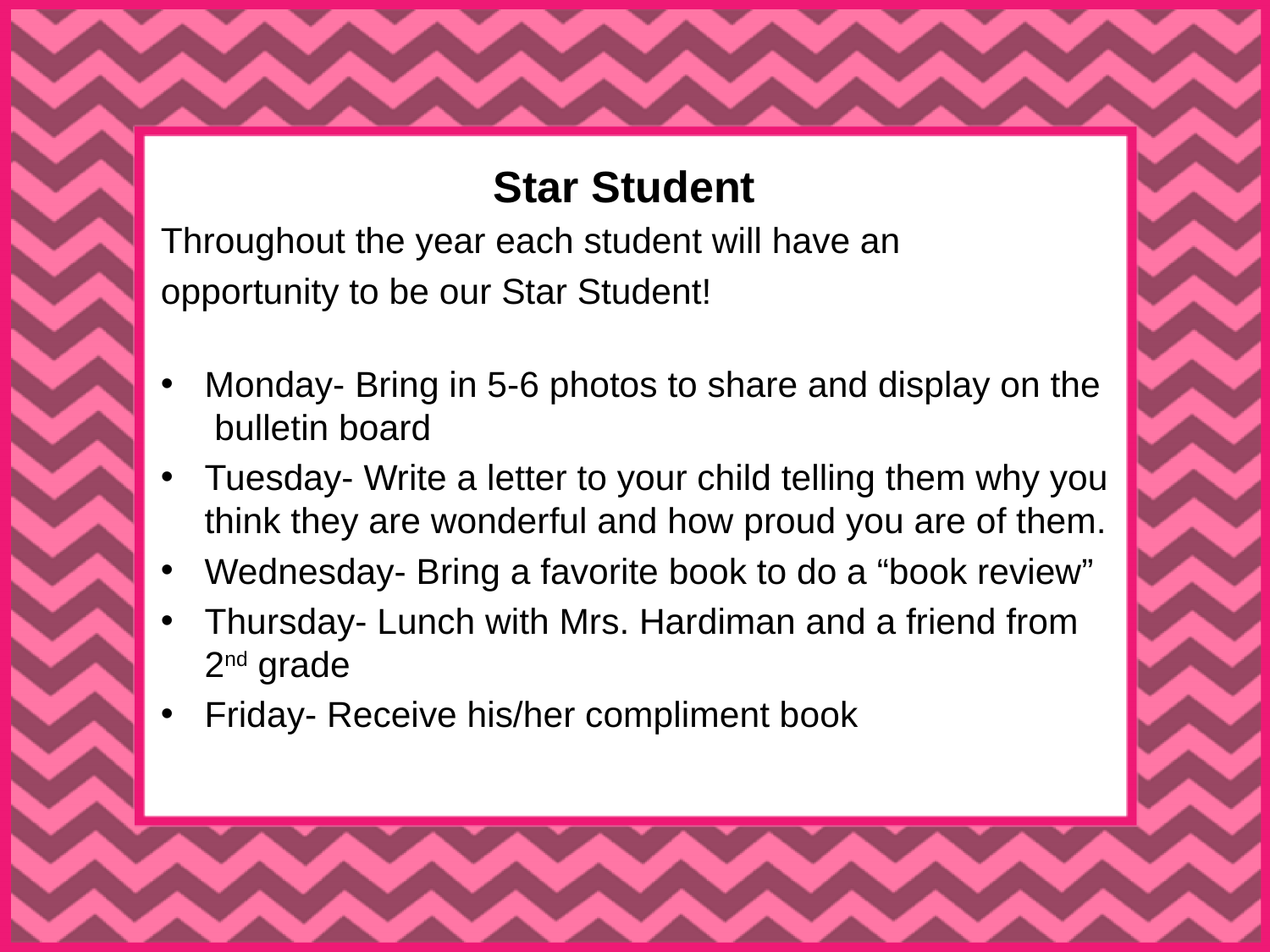

# Star Student
Throughout the year each student will have an
opportunity to be our Star Student!
Monday- Bring in 5-6 photos to share and display on the   bulletin board
Tuesday- Write a letter to your child telling them why you think they are wonderful and how proud you are of them.
Wednesday- Bring a favorite book to do a “book review”
Thursday- Lunch with Mrs. Hardiman and a friend from 2nd grade
Friday- Receive his/her compliment book